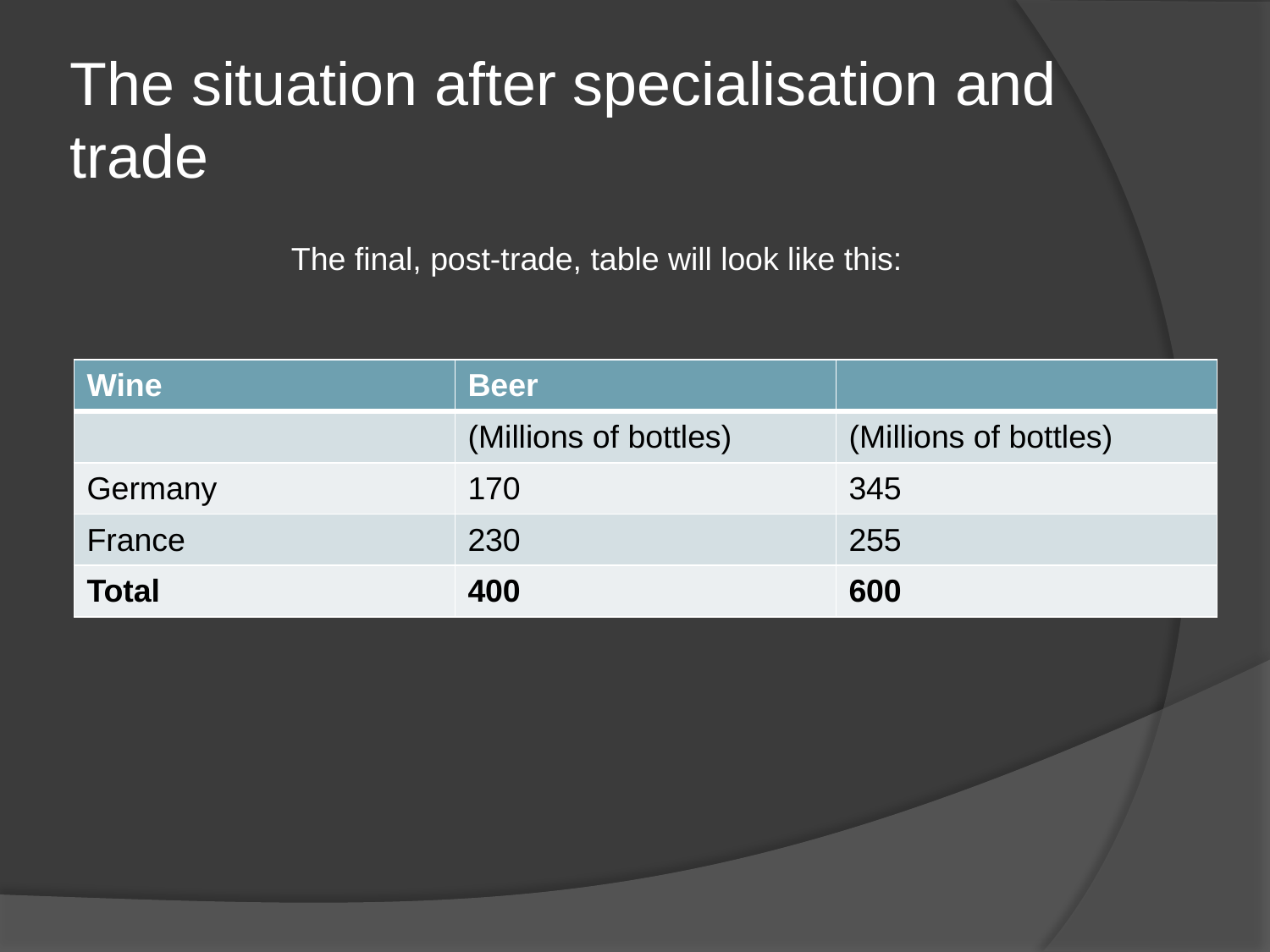

# The situation after specialisation and trade
The final, post-trade, table will look like this:
| Wine | Beer |  |
| --- | --- | --- |
|  | (Millions of bottles) | (Millions of bottles) |
| Germany | 170 | 345 |
| France | 230 | 255 |
| Total | 400 | 600 |